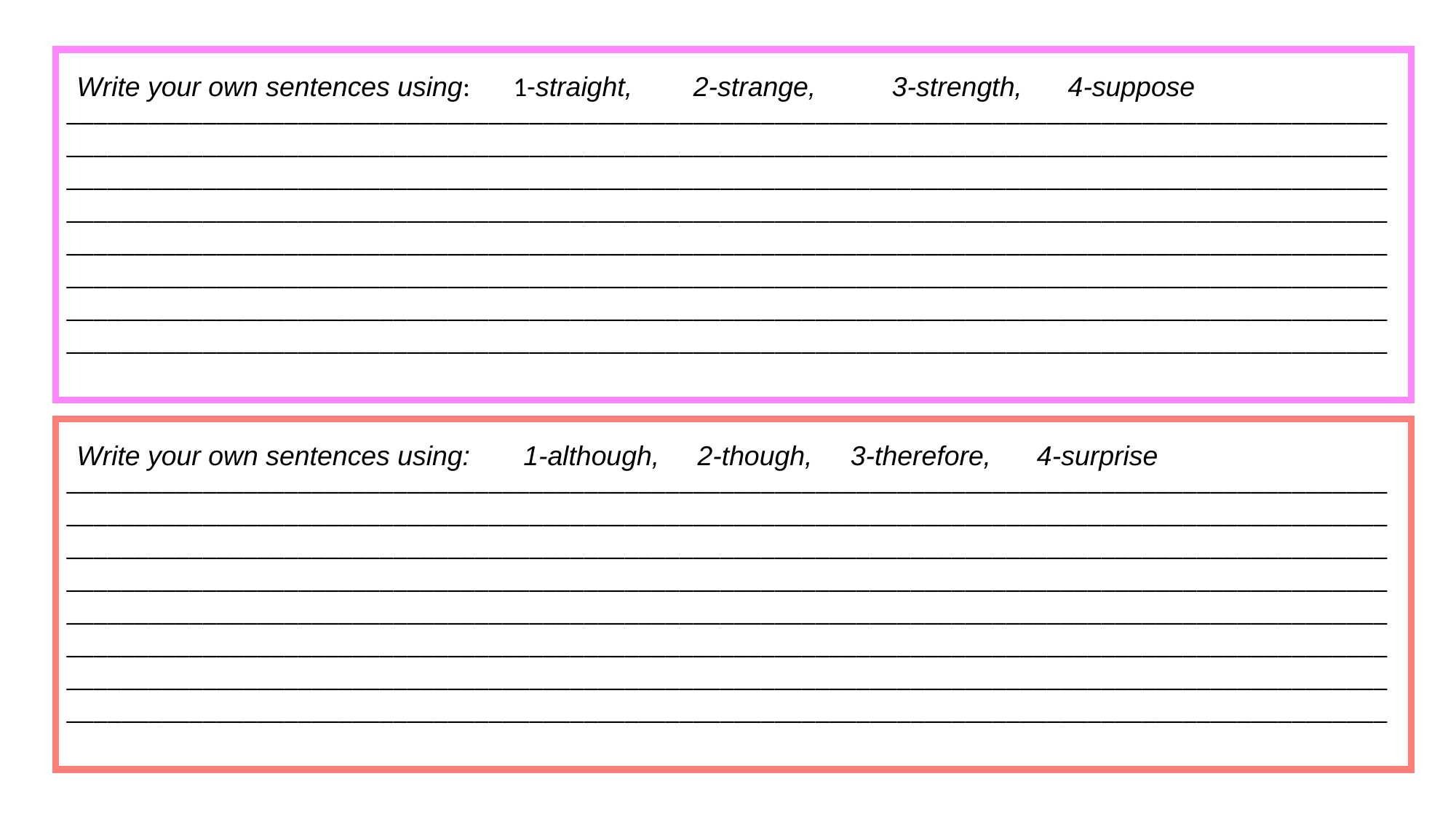

________________________________________________________________________________________________________________________________________________________________________________________________________________________________________________________________________________________________________________________________________________________________________________________________________________________________________________________________________________________________________________________________________________________________________________________________________________________________________________________________________________________________________________________________________________________________________________________________________
Write your own sentences using:       1-straight,        2-strange,          3-strength,      4-suppose
________________________________________________________________________________________________________________________________________________________________________________________________________________________________________________________________________________________________________________________________________________________________________________________________________________________________________________________________________________________________________________________________________________________________________________________________________________________________________________________________________________________________________________________________________________________________________________________________________
Write your own sentences using:       1-although,     2-though,     3-therefore,      4-surprise